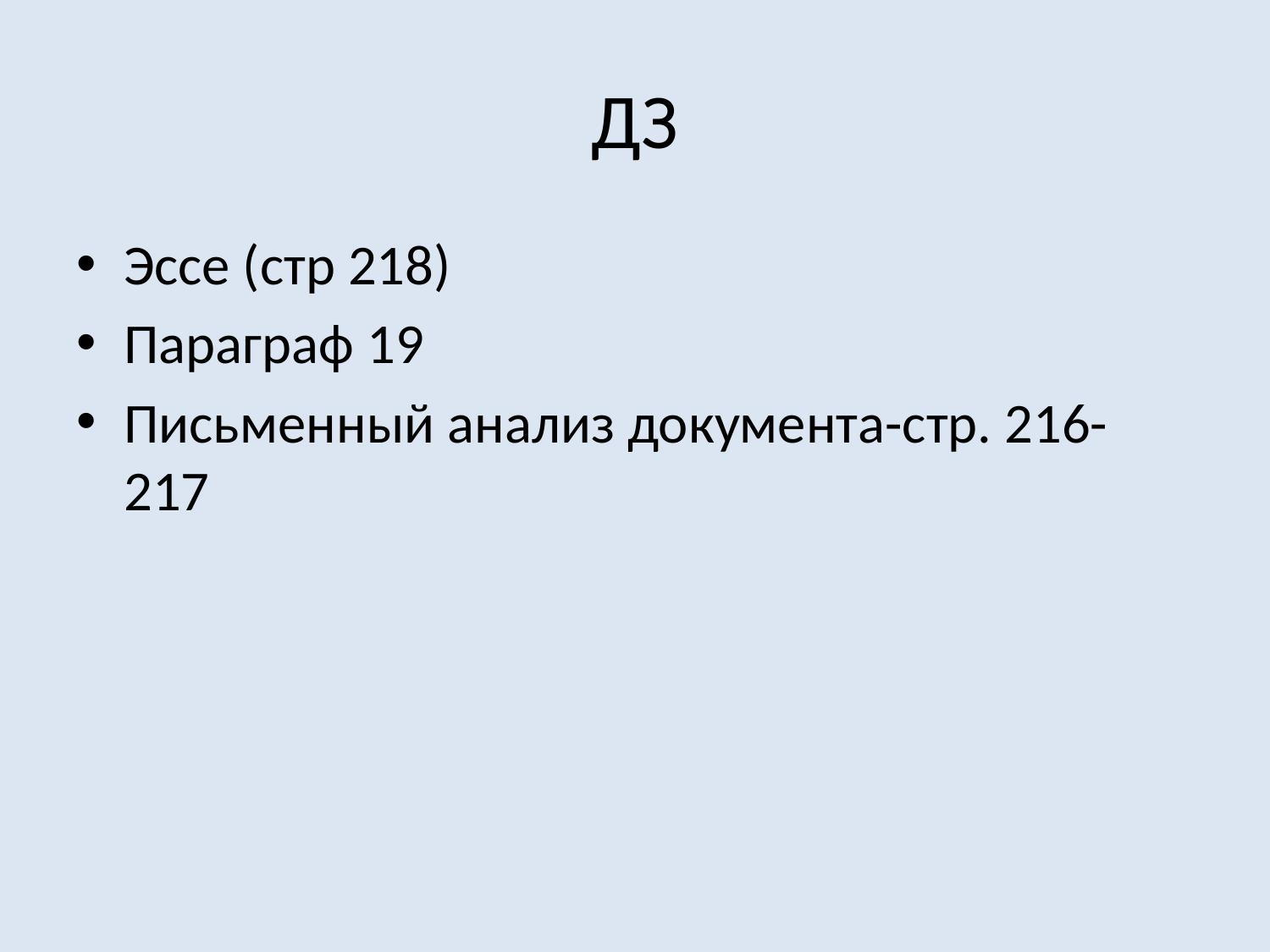

# ДЗ
Эссе (стр 218)
Параграф 19
Письменный анализ документа-стр. 216-217